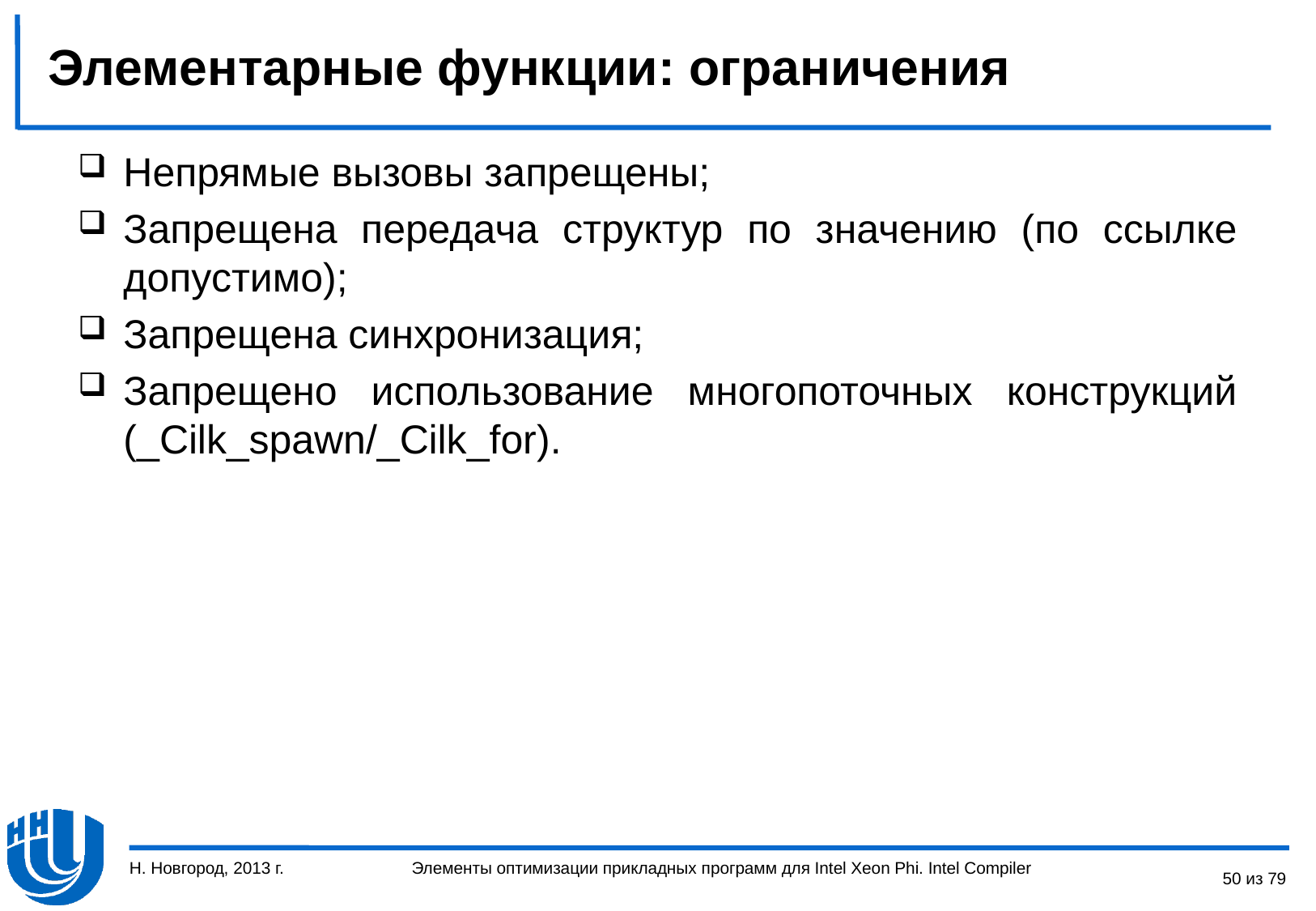

# Элементарные функции: ограничения
Непрямые вызовы запрещены;
Запрещена передача структур по значению (по ссылке допустимо);
Запрещена синхронизация;
Запрещено использование многопоточных конструкций (_Cilk_spawn/_Cilk_for).
Н. Новгород, 2013 г.
50 из 79
Элементы оптимизации прикладных программ для Intel Xeon Phi. Intel Compiler